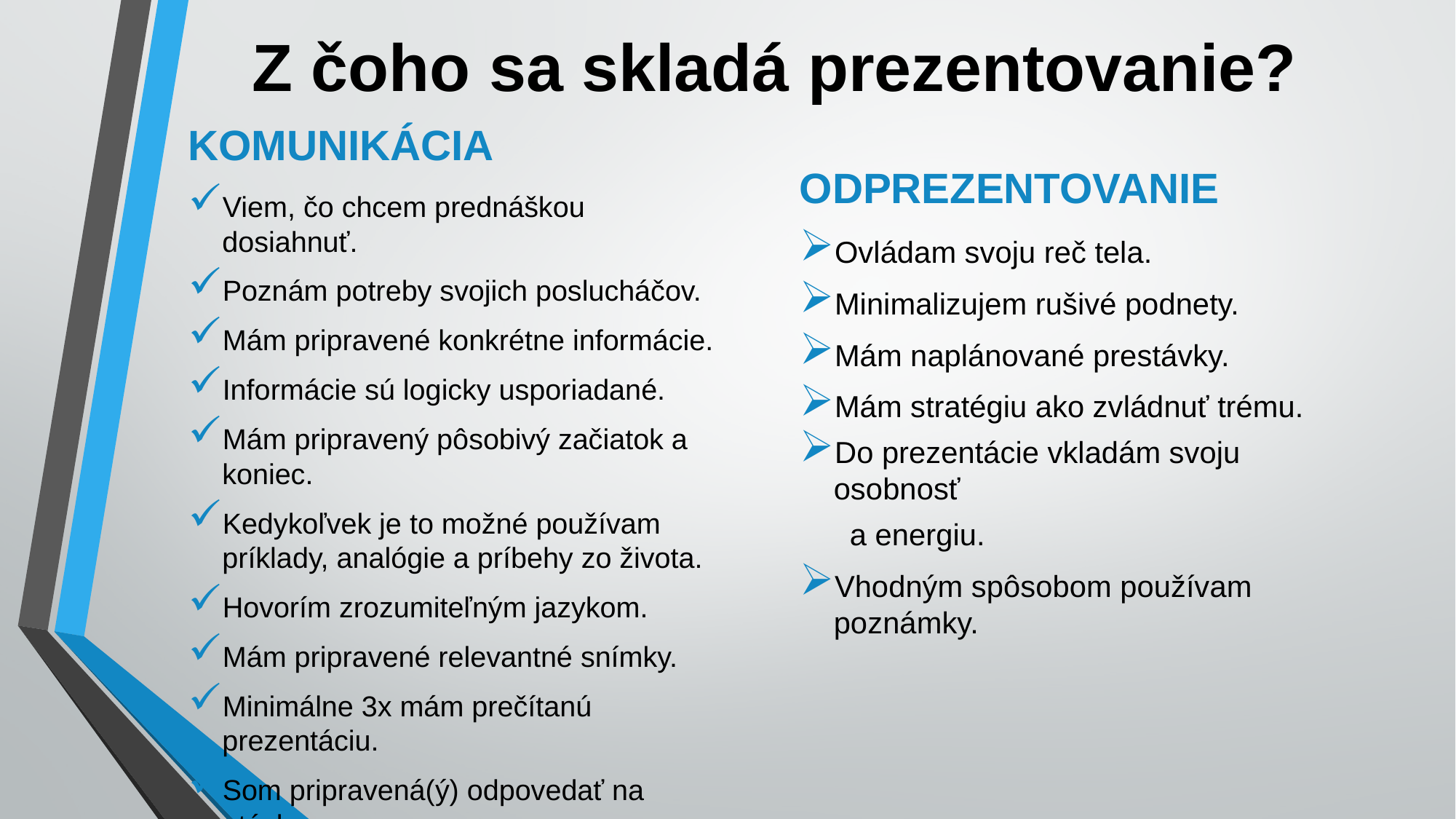

# Z čoho sa skladá prezentovanie?
KOMUNIKÁCIA
ODPREZENTOVANIE
Viem, čo chcem prednáškou dosiahnuť.
Poznám potreby svojich poslucháčov.
Mám pripravené konkrétne informácie.
Informácie sú logicky usporiadané.
Mám pripravený pôsobivý začiatok a koniec.
Kedykoľvek je to možné používam príklady, analógie a príbehy zo života.
Hovorím zrozumiteľným jazykom.
Mám pripravené relevantné snímky.
Minimálne 3x mám prečítanú prezentáciu.
Som pripravená(ý) odpovedať na otázky.
Ovládam svoju reč tela.
Minimalizujem rušivé podnety.
Mám naplánované prestávky.
Mám stratégiu ako zvládnuť trému.
Do prezentácie vkladám svoju osobnosť
      a energiu.
Vhodným spôsobom používam poznámky.